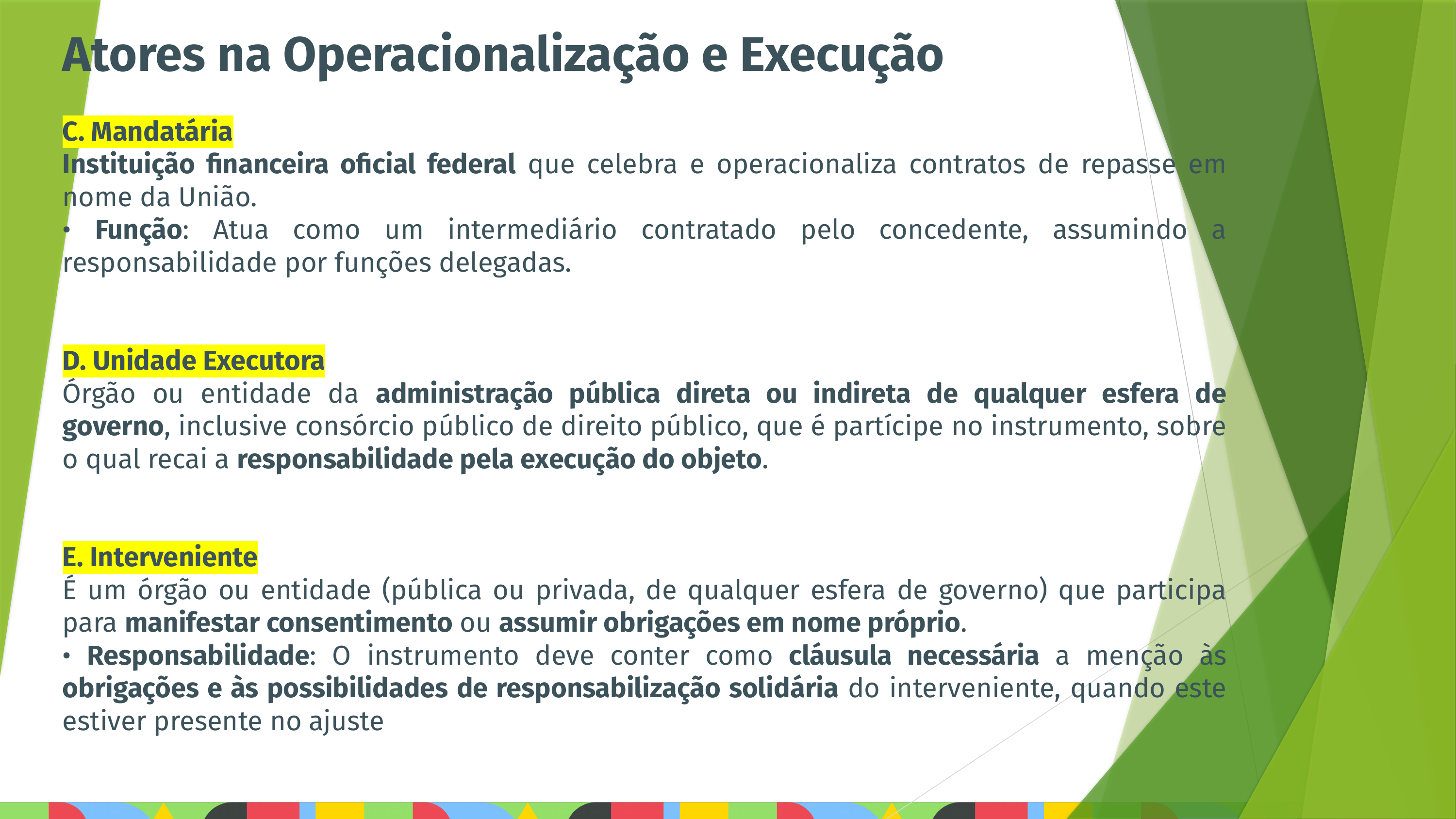

Atores na Operacionalização e Execução

C. Mandatária
Instituição financeira oficial federal que celebra e operacionaliza contratos de repasse em nome da União.
• Função: Atua como um intermediário contratado pelo concedente, assumindo a responsabilidade por funções delegadas.

D. Unidade Executora
Órgão ou entidade da administração pública direta ou indireta de qualquer esfera de governo, inclusive consórcio público de direito público, que é partícipe no instrumento, sobre o qual recai a responsabilidade pela execução do objeto.

E. Interveniente
É um órgão ou entidade (pública ou privada, de qualquer esfera de governo) que participa para manifestar consentimento ou assumir obrigações em nome próprio.
• Responsabilidade: O instrumento deve conter como cláusula necessária a menção às obrigações e às possibilidades de responsabilização solidária do interveniente, quando este estiver presente no ajuste